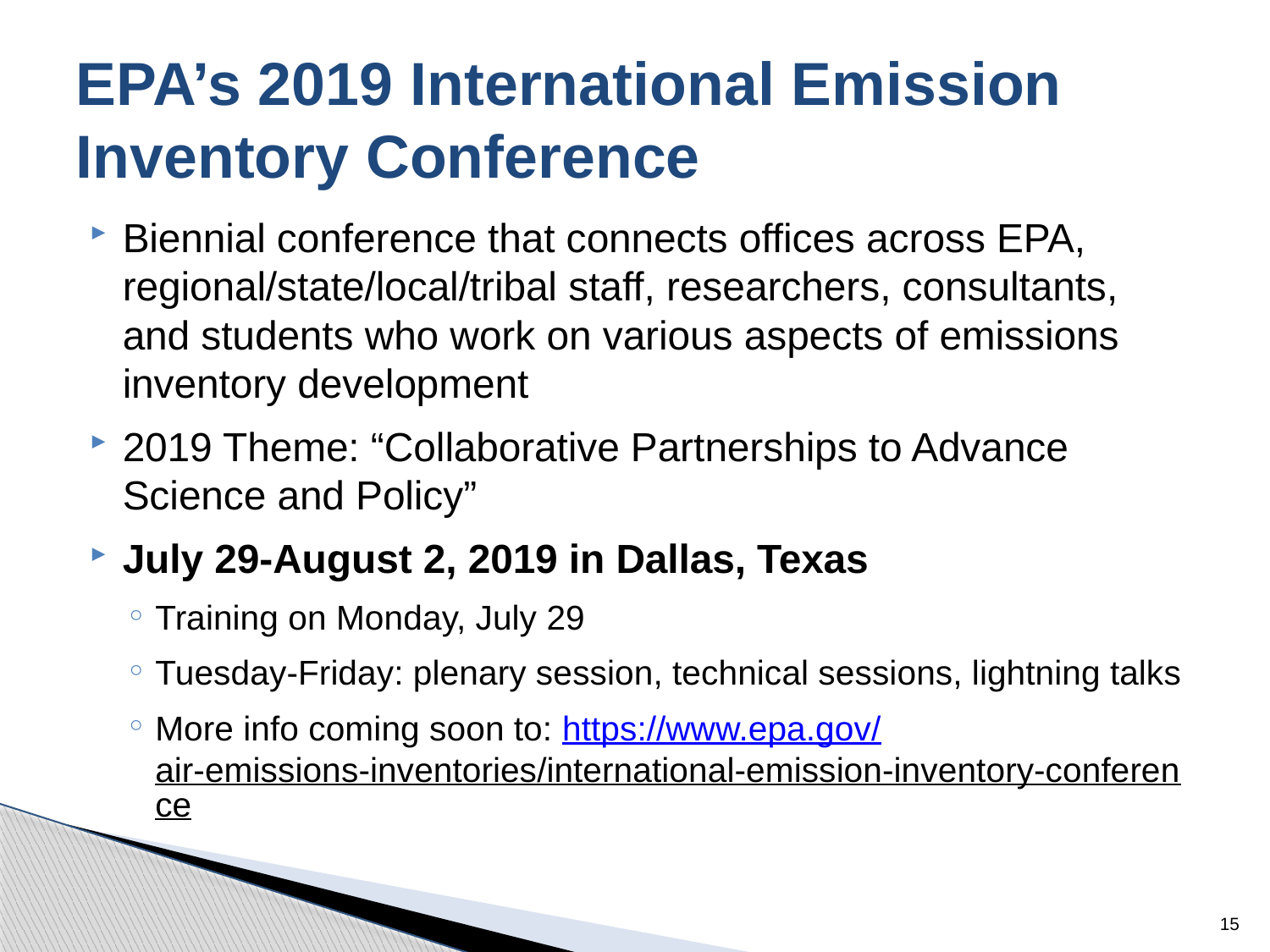

# EPA’s 2019 International Emission Inventory Conference
Biennial conference that connects offices across EPA, regional/state/local/tribal staff, researchers, consultants, and students who work on various aspects of emissions inventory development
2019 Theme: “Collaborative Partnerships to Advance Science and Policy”
July 29-August 2, 2019 in Dallas, Texas
Training on Monday, July 29
Tuesday-Friday: plenary session, technical sessions, lightning talks
More info coming soon to: https://www.epa.gov/
air-emissions-inventories/international-emission-inventory-conference

15